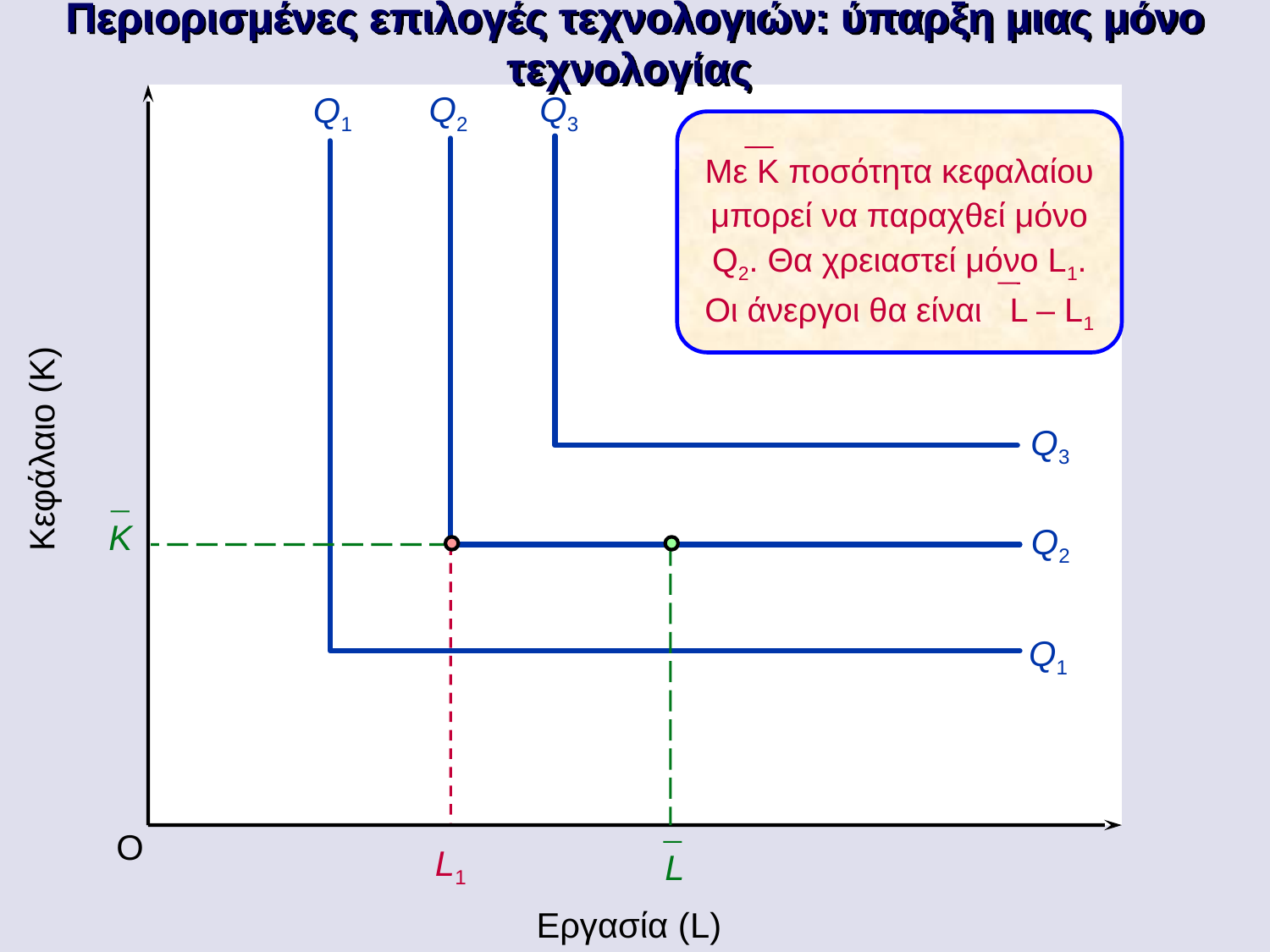

Περιορισμένες επιλογές τεχνολογιών: ύπαρξη μιας μόνο τεχνολογίας
Q3
Q2
Q1

Με K ποσότητα κεφαλαίου μπορεί να παραχθεί μόνο Q2. Θα χρειαστεί μόνο L1. Οι άνεργοι θα είναι   L – L1

Q3
Κεφάλαιο (K)
K

Q2

L1

Q1
O

L

Εργασία (L)